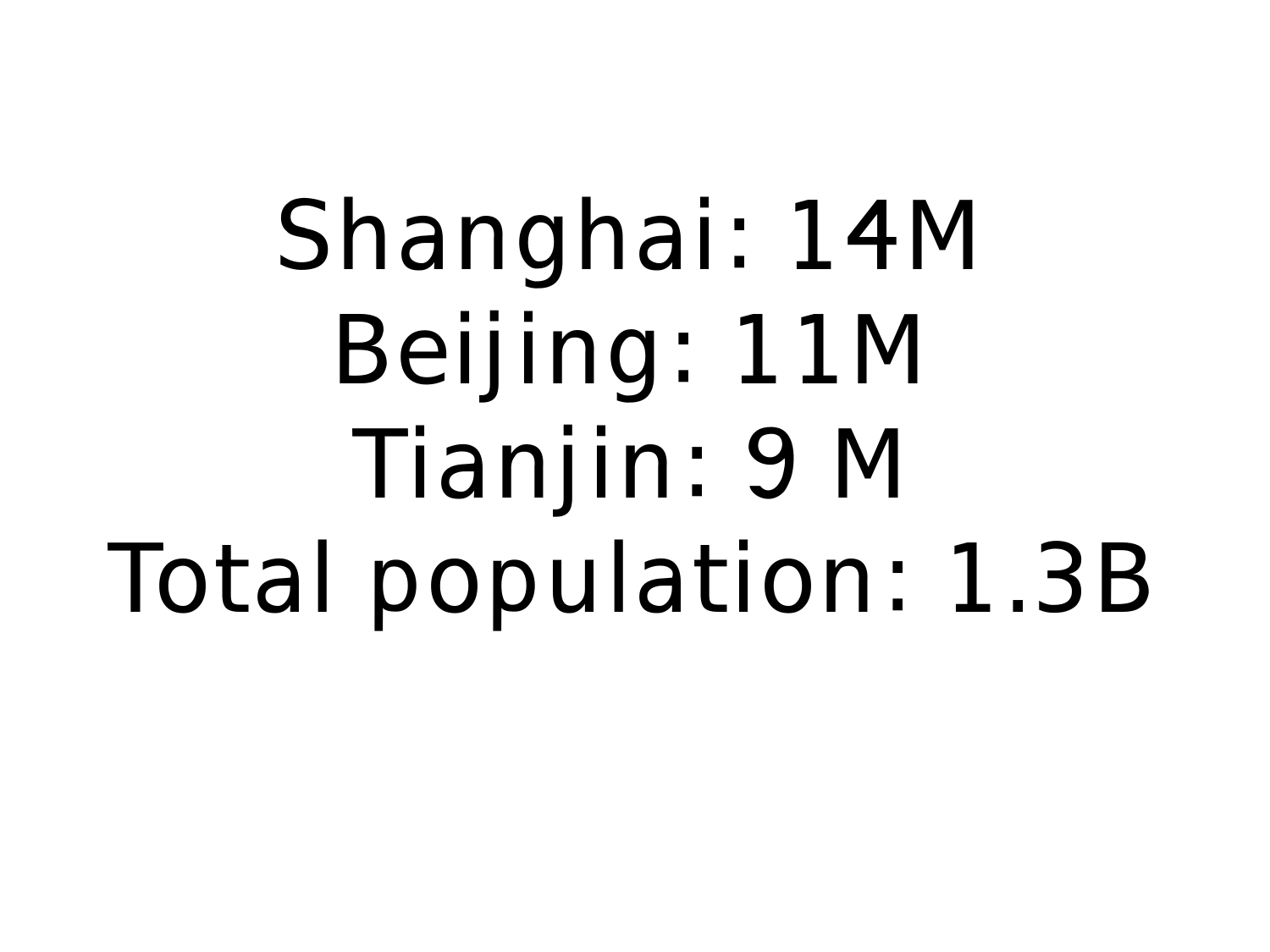

# Shanghai: 14M Beijing: 11M Tianjin: 9 M Total population: 1.3B